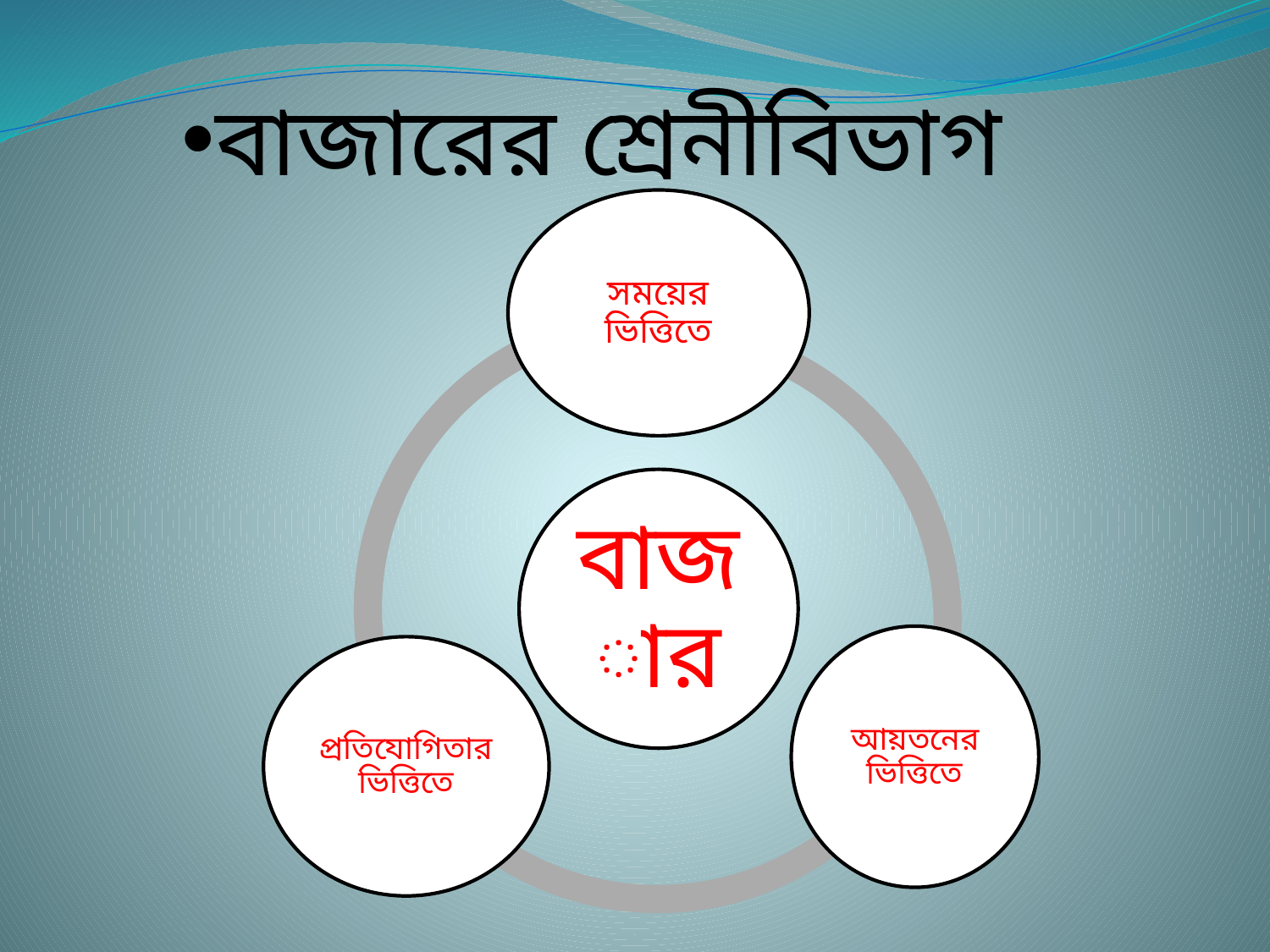

বাজারের শ্রেনীবিভাগ
বাজার
সময়ের ভিত্তিতে
আয়তনের ভিত্তিতে
প্রতিযোগিতার ভিত্তিতে